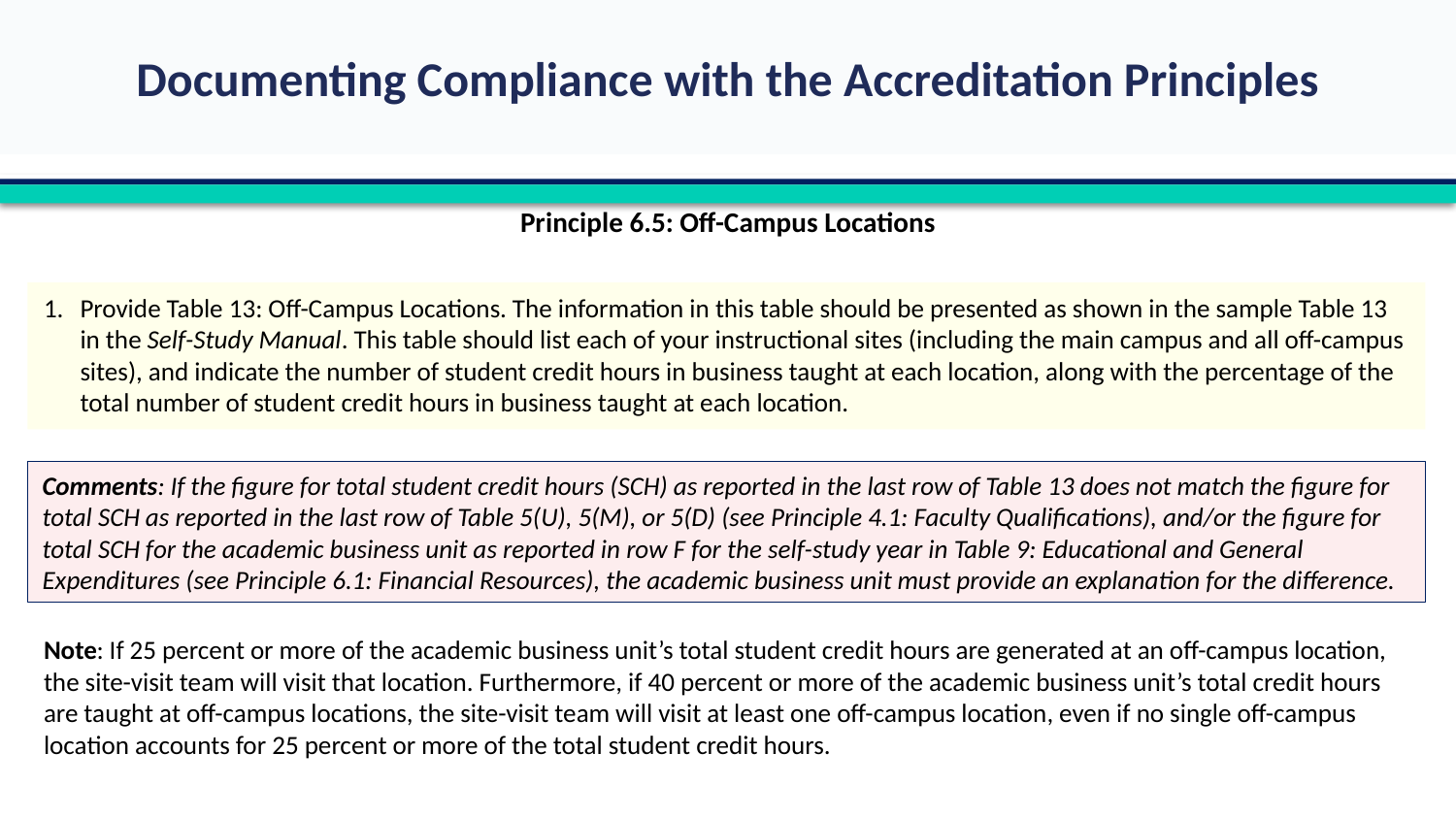

Principle 6.5: Off-Campus Locations

Provide Table 13: Off-Campus Locations. The information in this table should be presented as shown in the sample Table 13 in the Self-Study Manual. This table should list each of your instructional sites (including the main campus and all off-campus sites), and indicate the number of student credit hours in business taught at each location, along with the percentage of the total number of student credit hours in business taught at each location.

Note: If 25 percent or more of the academic business unit’s total student credit hours are generated at an off-campus location, the site-visit team will visit that location. Furthermore, if 40 percent or more of the academic business unit’s total credit hours are taught at off-campus locations, the site-visit team will visit at least one off-campus location, even if no single off-campus location accounts for 25 percent or more of the total student credit hours.

Comments: If the figure for total student credit hours (SCH) as reported in the last row of Table 13 does not match the figure for total SCH as reported in the last row of Table 5(U), 5(M), or 5(D) (see Principle 4.1: Faculty Qualifications), and/or the figure for total SCH for the academic business unit as reported in row F for the self-study year in Table 9: Educational and General Expenditures (see Principle 6.1: Financial Resources), the academic business unit must provide an explanation for the difference.